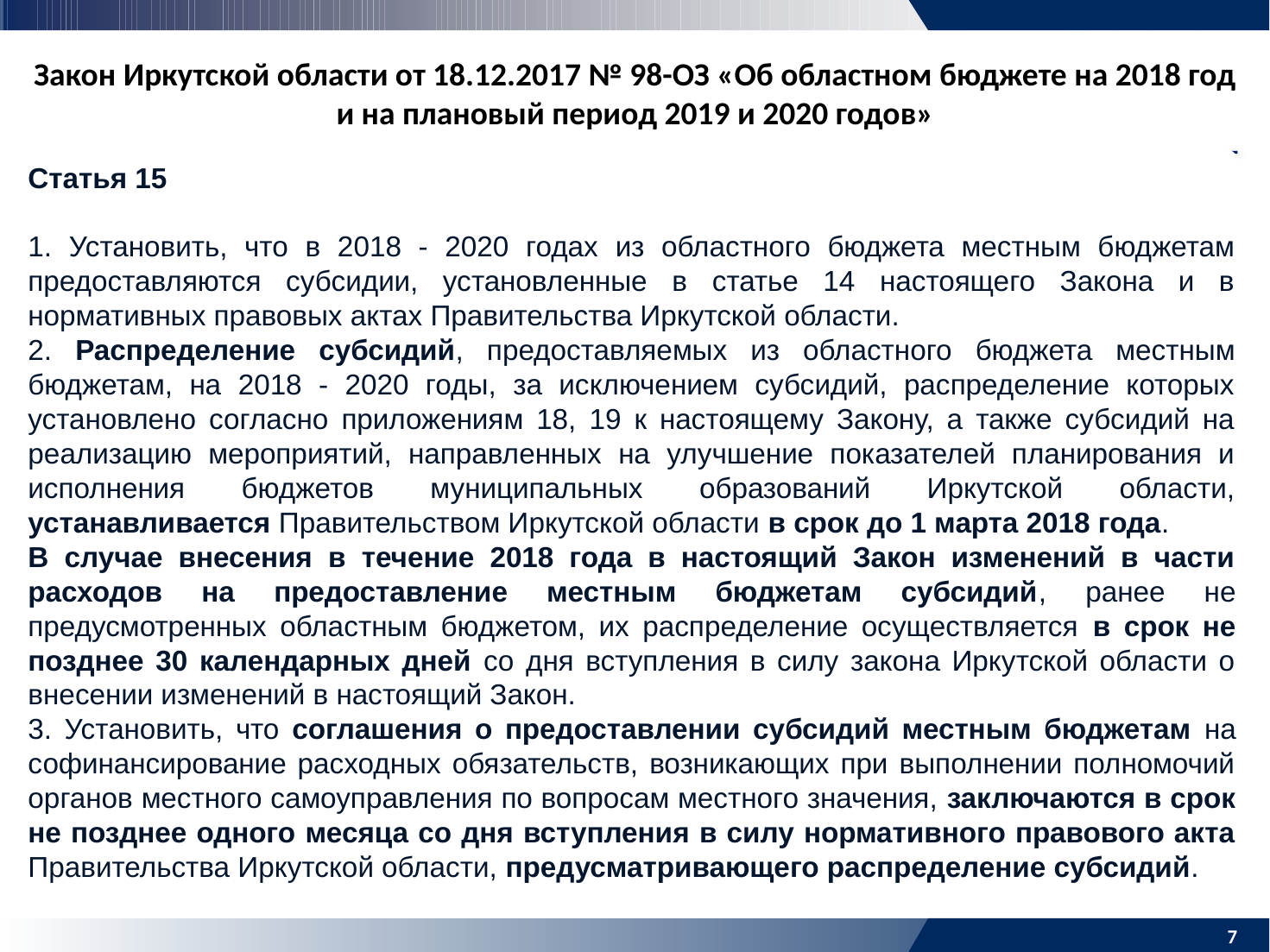

Закон Иркутской области от 18.12.2017 № 98-ОЗ «Об областном бюджете на 2018 год и на плановый период 2019 и 2020 годов»
Статья 15

1. Установить, что в 2018 - 2020 годах из областного бюджета местным бюджетам предоставляются субсидии, установленные в статье 14 настоящего Закона и в нормативных правовых актах Правительства Иркутской области.
2. Распределение субсидий, предоставляемых из областного бюджета местным бюджетам, на 2018 - 2020 годы, за исключением субсидий, распределение которых установлено согласно приложениям 18, 19 к настоящему Закону, а также субсидий на реализацию мероприятий, направленных на улучшение показателей планирования и исполнения бюджетов муниципальных образований Иркутской области, устанавливается Правительством Иркутской области в срок до 1 марта 2018 года.
В случае внесения в течение 2018 года в настоящий Закон изменений в части расходов на предоставление местным бюджетам субсидий, ранее не предусмотренных областным бюджетом, их распределение осуществляется в срок не позднее 30 календарных дней со дня вступления в силу закона Иркутской области о внесении изменений в настоящий Закон.
3. Установить, что соглашения о предоставлении субсидий местным бюджетам на софинансирование расходных обязательств, возникающих при выполнении полномочий органов местного самоуправления по вопросам местного значения, заключаются в срок не позднее одного месяца со дня вступления в силу нормативного правового акта Правительства Иркутской области, предусматривающего распределение субсидий.
7